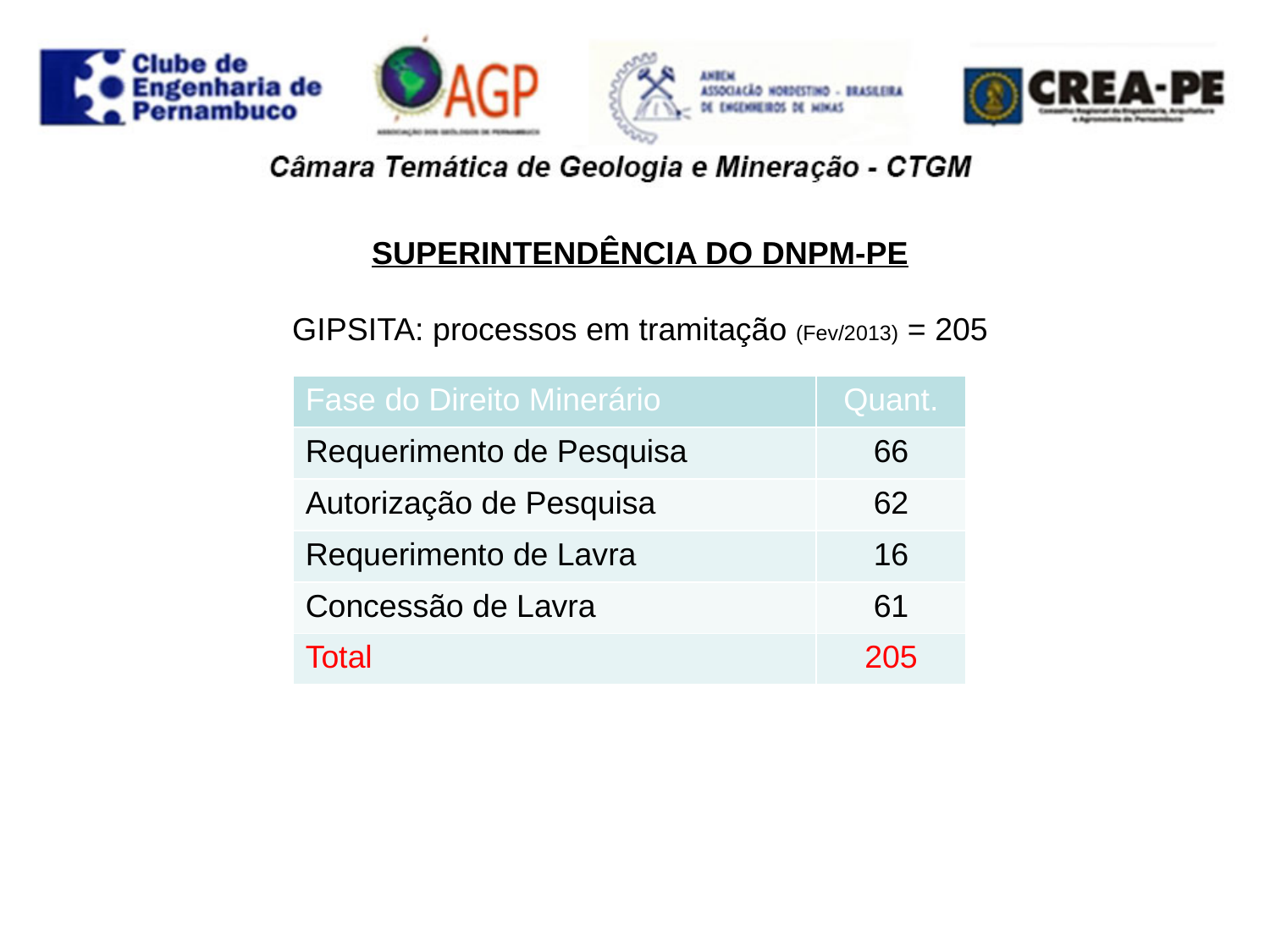

SUPERINTENDÊNCIA DO DNPM-PE

GIPSITA: processos em tramitação (Fev/2013) = 205
| Fase do Direito Minerário | Quant. |
| --- | --- |
| Requerimento de Pesquisa | 66 |
| Autorização de Pesquisa | 62 |
| Requerimento de Lavra | 16 |
| Concessão de Lavra | 61 |
| Total | 205 |